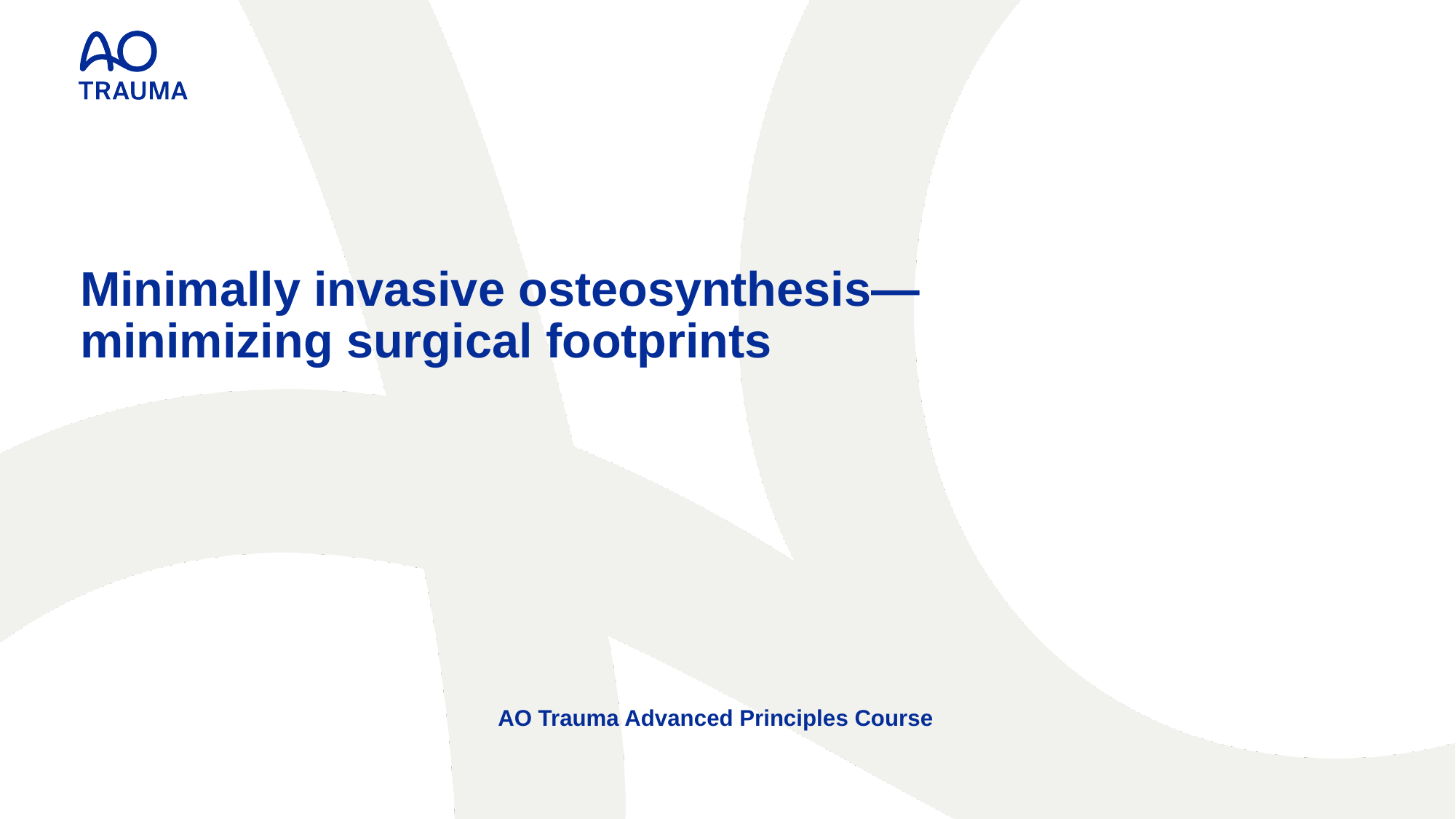

# Minimally invasive osteosynthesis—minimizing surgical footprints

AO Trauma Advanced Principles Course